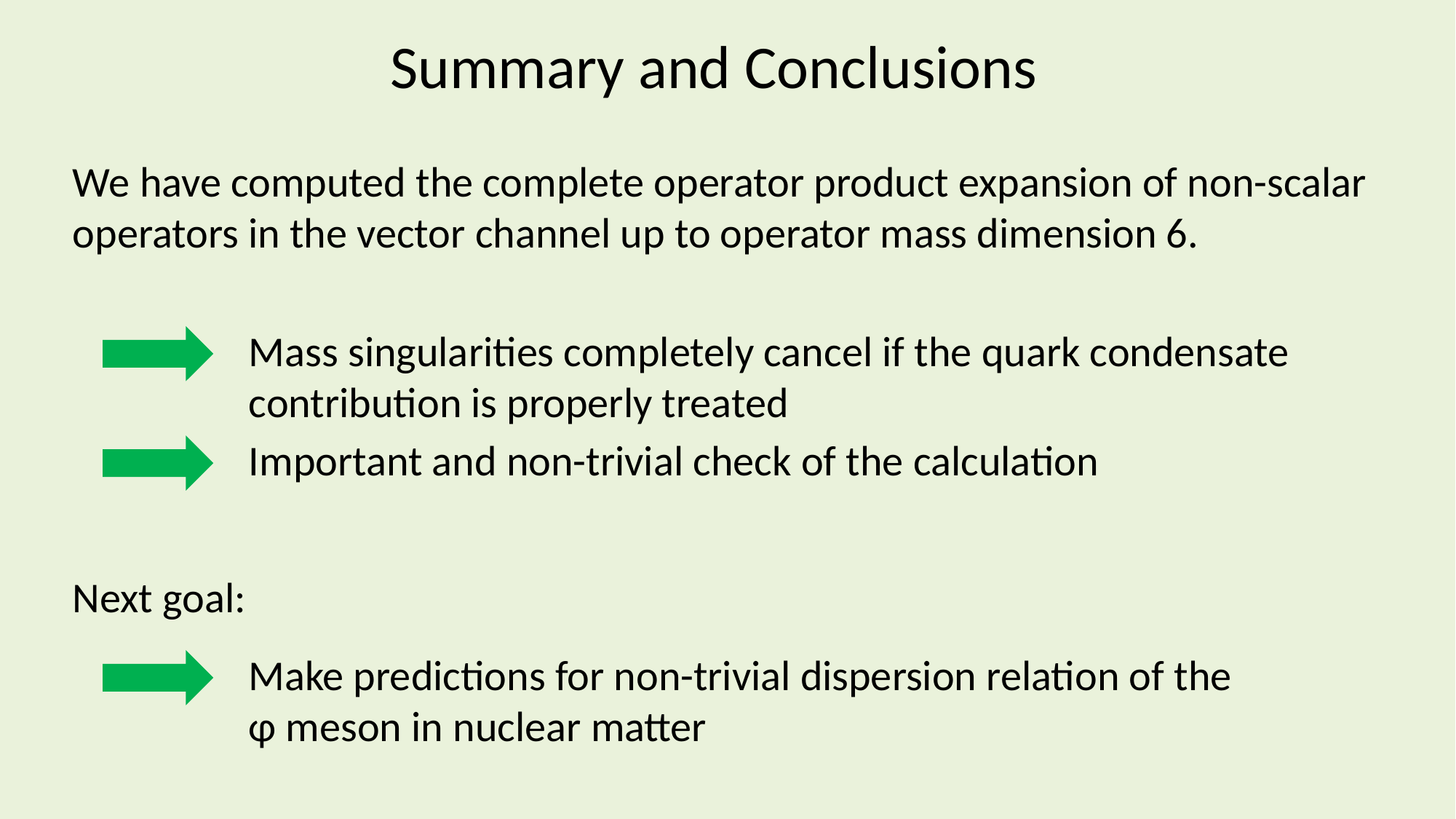

Summary and Conclusions
We have computed the complete operator product expansion of non-scalar operators in the vector channel up to operator mass dimension 6.

Mass singularities completely cancel if the quark condensate contribution is properly treated

Important and non-trivial check of the calculation
Next goal:

Make predictions for non-trivial dispersion relation of the φ meson in nuclear matter